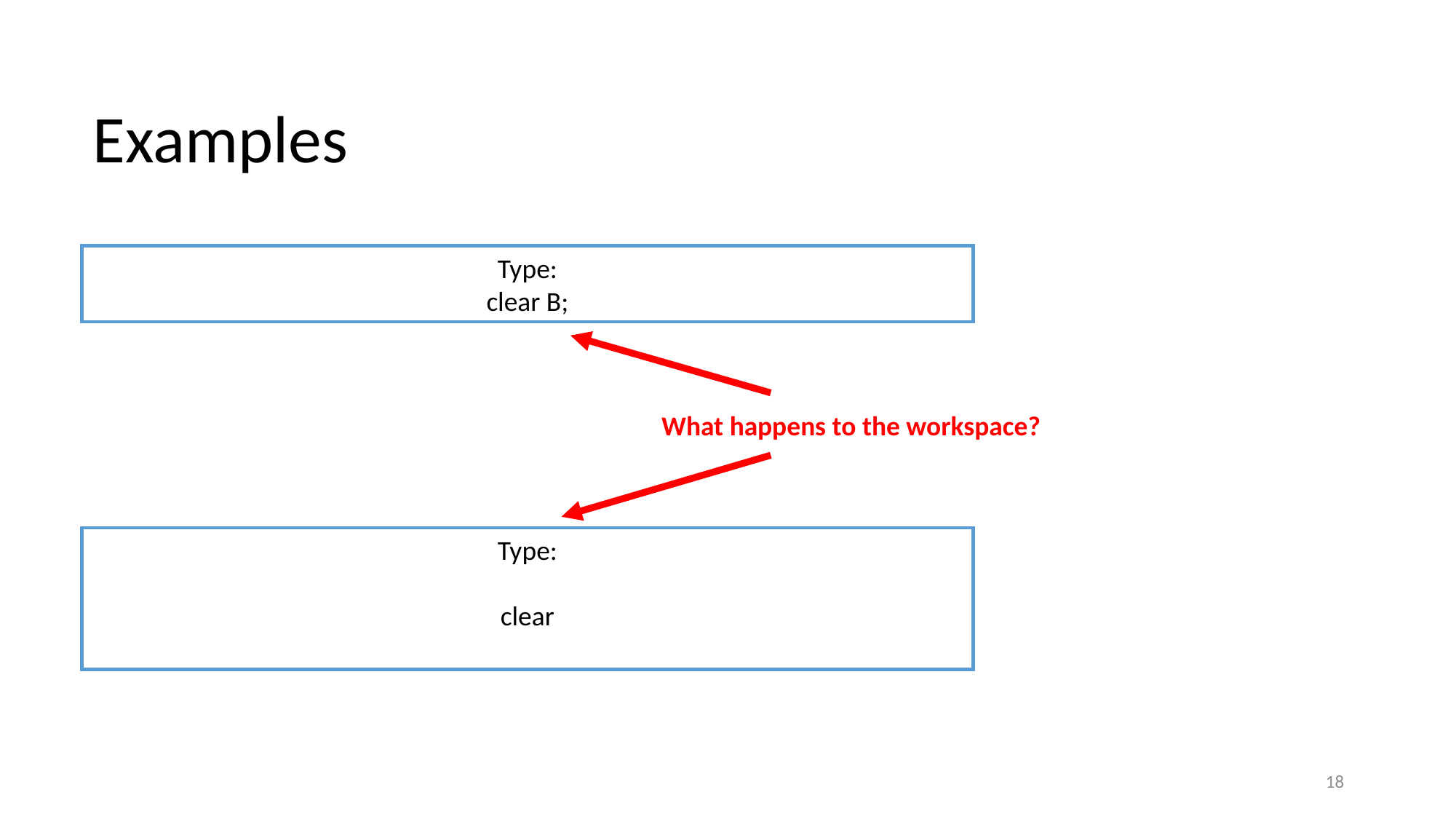

# Examples
Type:
clear B;
What happens to the workspace?
Type:

clear

18